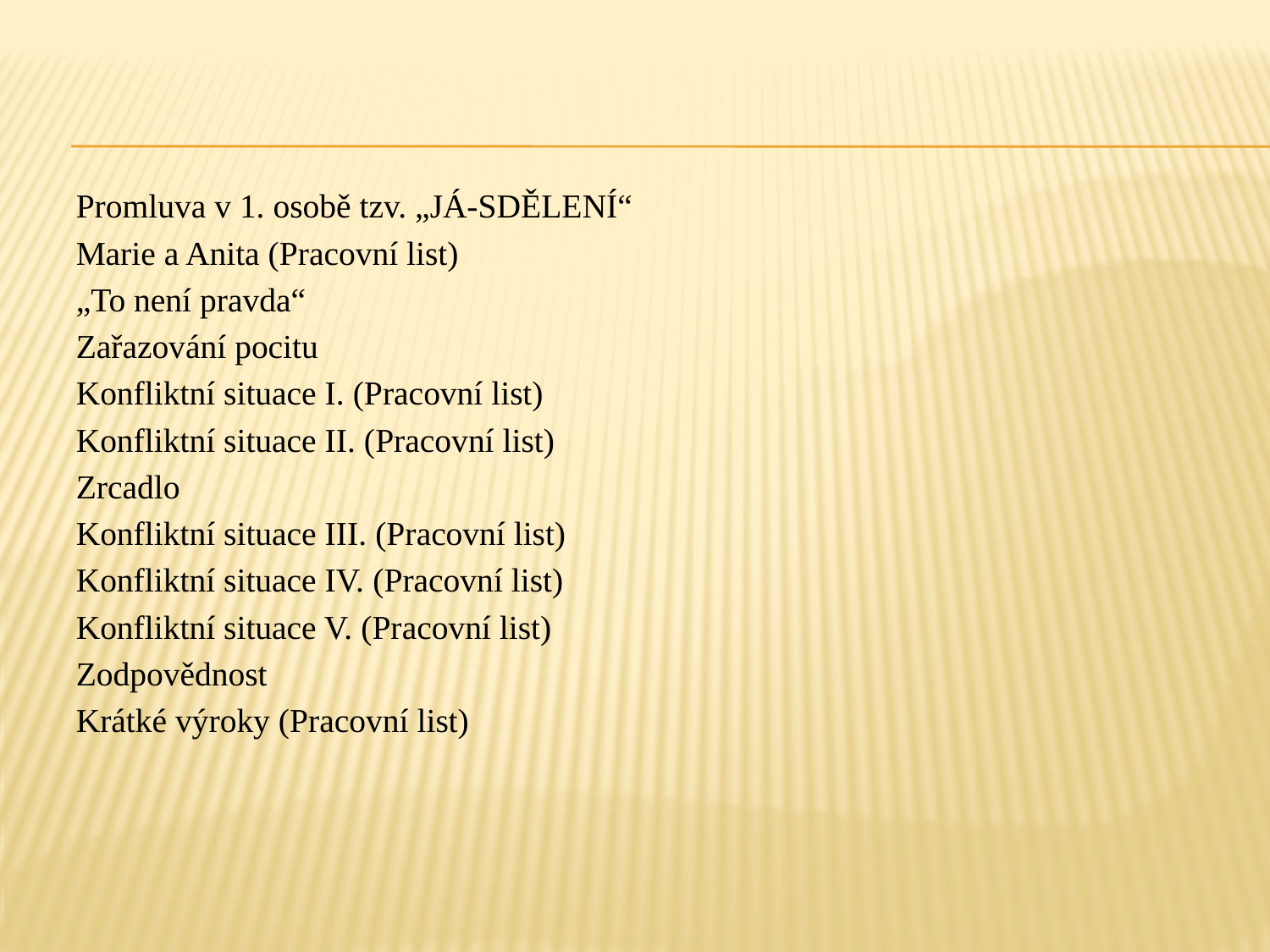

Promluva v 1. osobě tzv. „JÁ-SDĚLENÍ“
Marie a Anita (Pracovní list)
„To není pravda“
Zařazování pocitu
Konfliktní situace I. (Pracovní list)
Konfliktní situace II. (Pracovní list)
Zrcadlo
Konfliktní situace III. (Pracovní list)
Konfliktní situace IV. (Pracovní list)
Konfliktní situace V. (Pracovní list)
Zodpovědnost
Krátké výroky (Pracovní list)